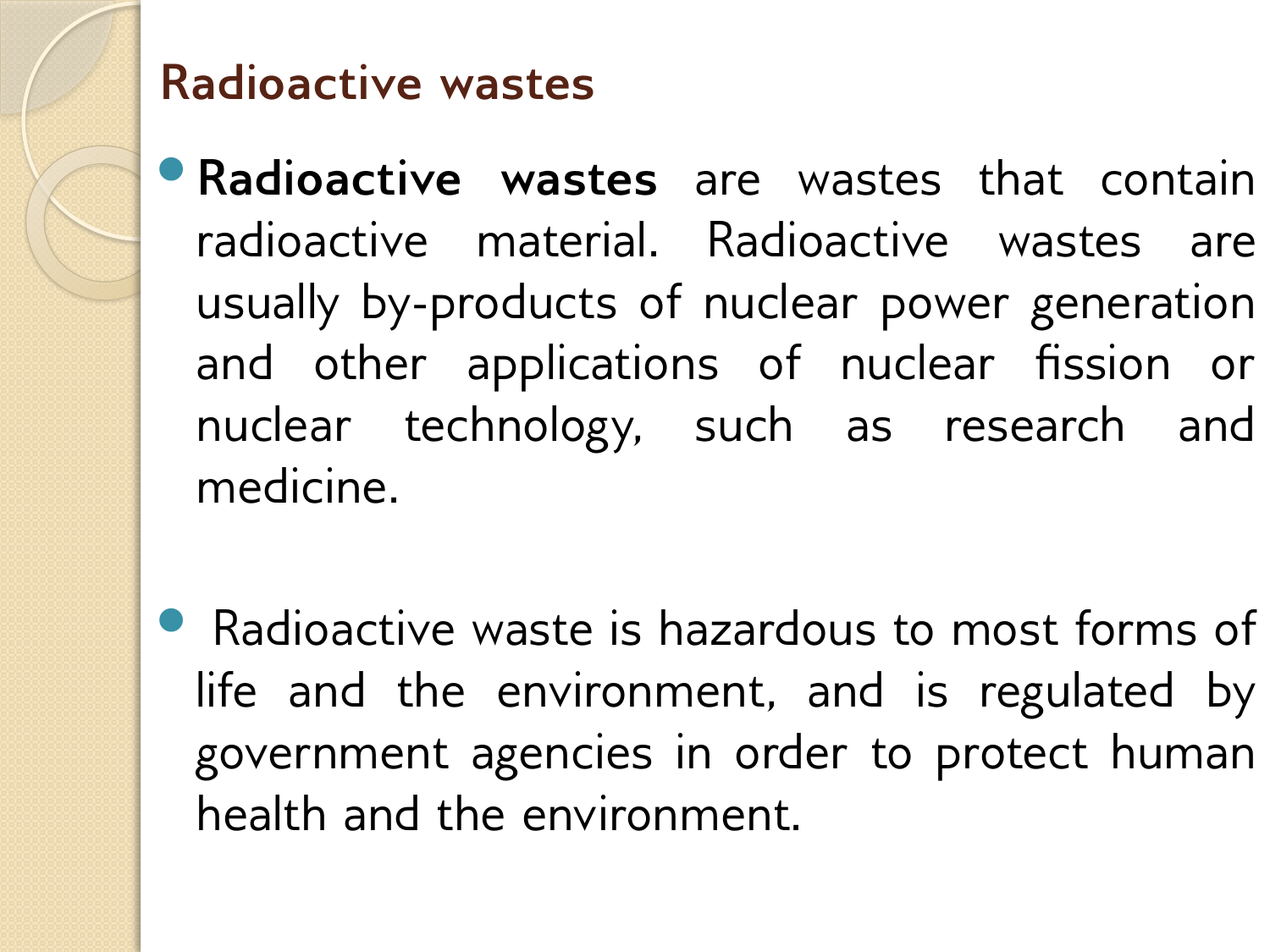

# Radioactive wastes
Radioactive wastes are wastes that contain radioactive material. Radioactive wastes are usually by-products of nuclear power generation and other applications of nuclear fission or nuclear technology, such as research and medicine.

 Radioactive waste is hazardous to most forms of life and the environment, and is regulated by government agencies in order to protect human health and the environment.